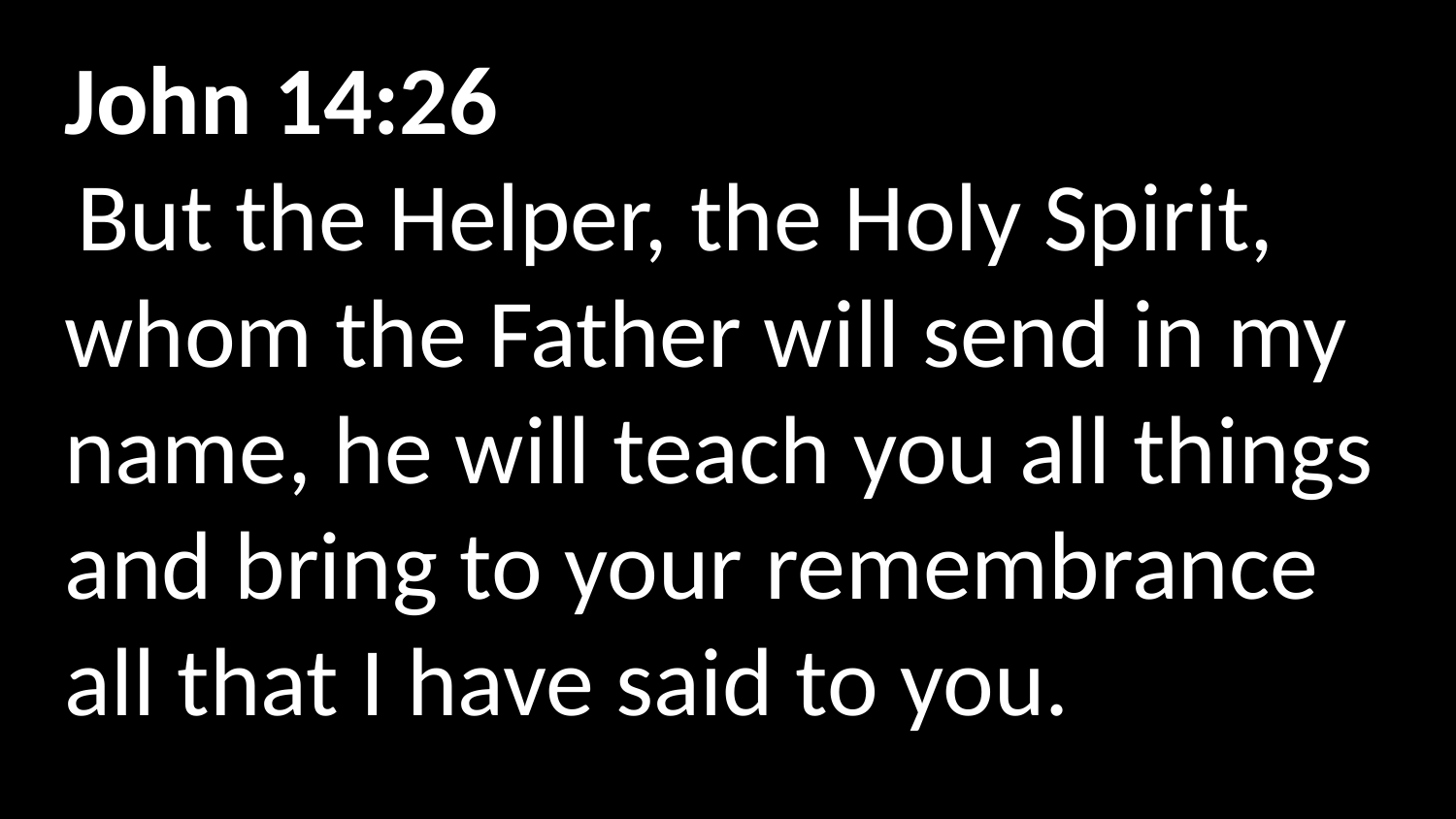

John 14:26
 But the Helper, the Holy Spirit,  whom the Father will send in my name, he will teach you all things and bring to your remembrance all that I have said to you.